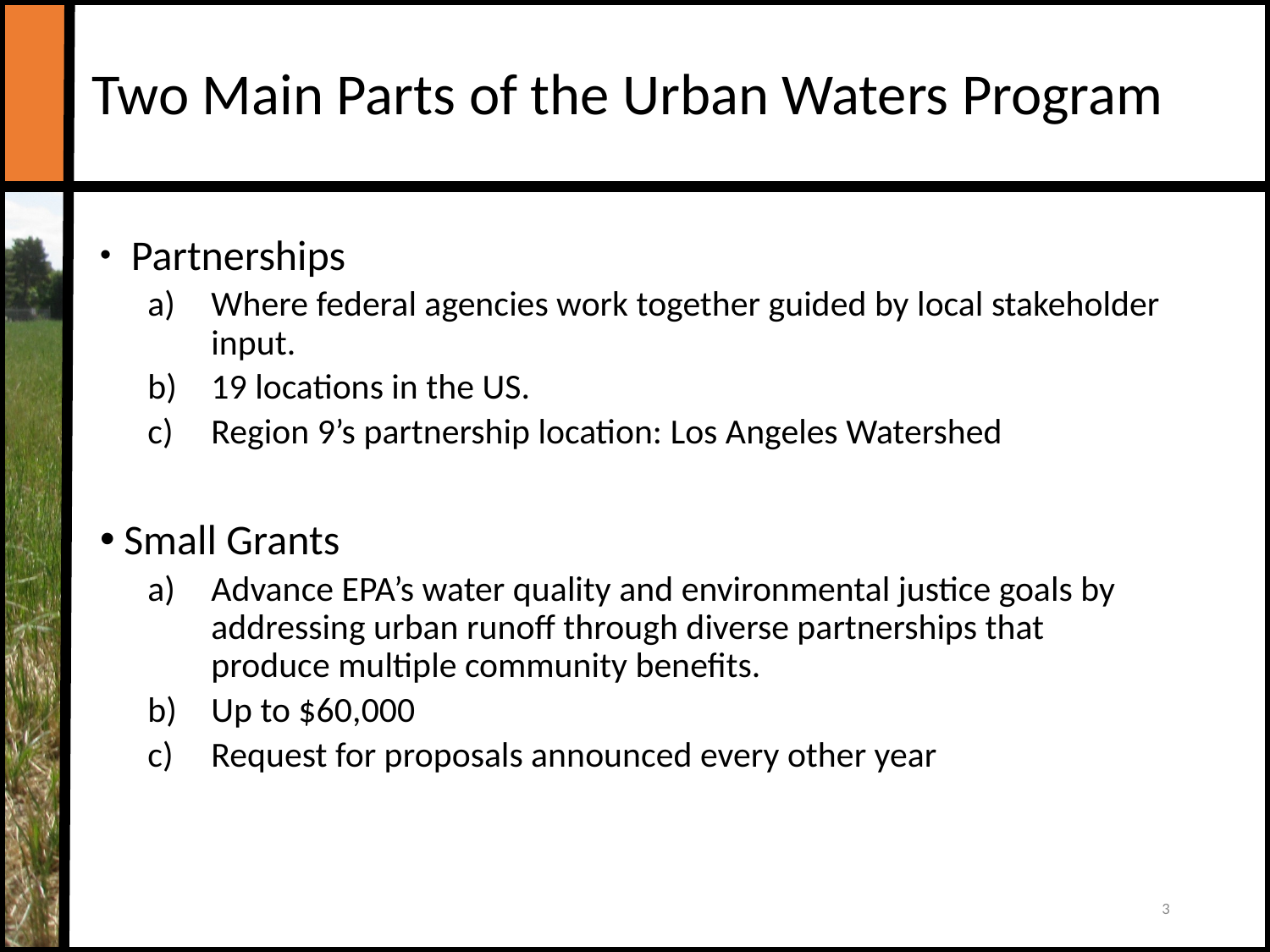

# Two Main Parts of the Urban Waters Program
 Partnerships
Where federal agencies work together guided by local stakeholder input.
19 locations in the US.
Region 9’s partnership location: Los Angeles Watershed

Small Grants
Advance EPA’s water quality and environmental justice goals by addressing urban runoff through diverse partnerships that produce multiple community benefits.
Up to $60,000
Request for proposals announced every other year
3